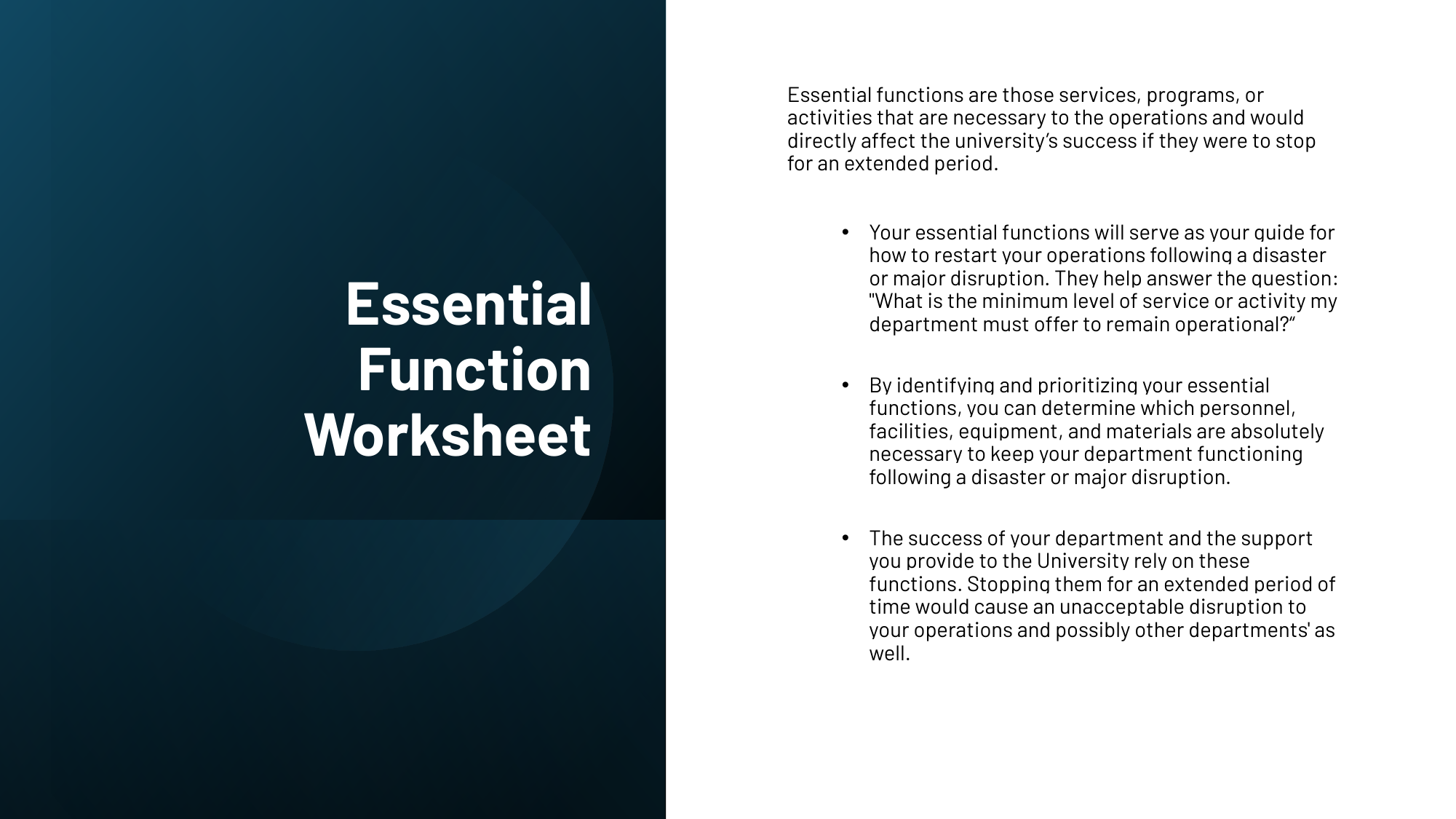

# Essential Function Worksheet

Essential functions are those services, programs, or activities that are necessary to the operations and would directly affect the university’s success if they were to stop for an extended period.

Your essential functions will serve as your guide for how to restart your operations following a disaster or major disruption. They help answer the question: "What is the minimum level of service or activity my department must offer to remain operational?“

By identifying and prioritizing your essential functions, you can determine which personnel, facilities, equipment, and materials are absolutely necessary to keep your department functioning following a disaster or major disruption.

The success of your department and the support you provide to the University rely on these functions. Stopping them for an extended period of time would cause an unacceptable disruption to your operations and possibly other departments' as well.